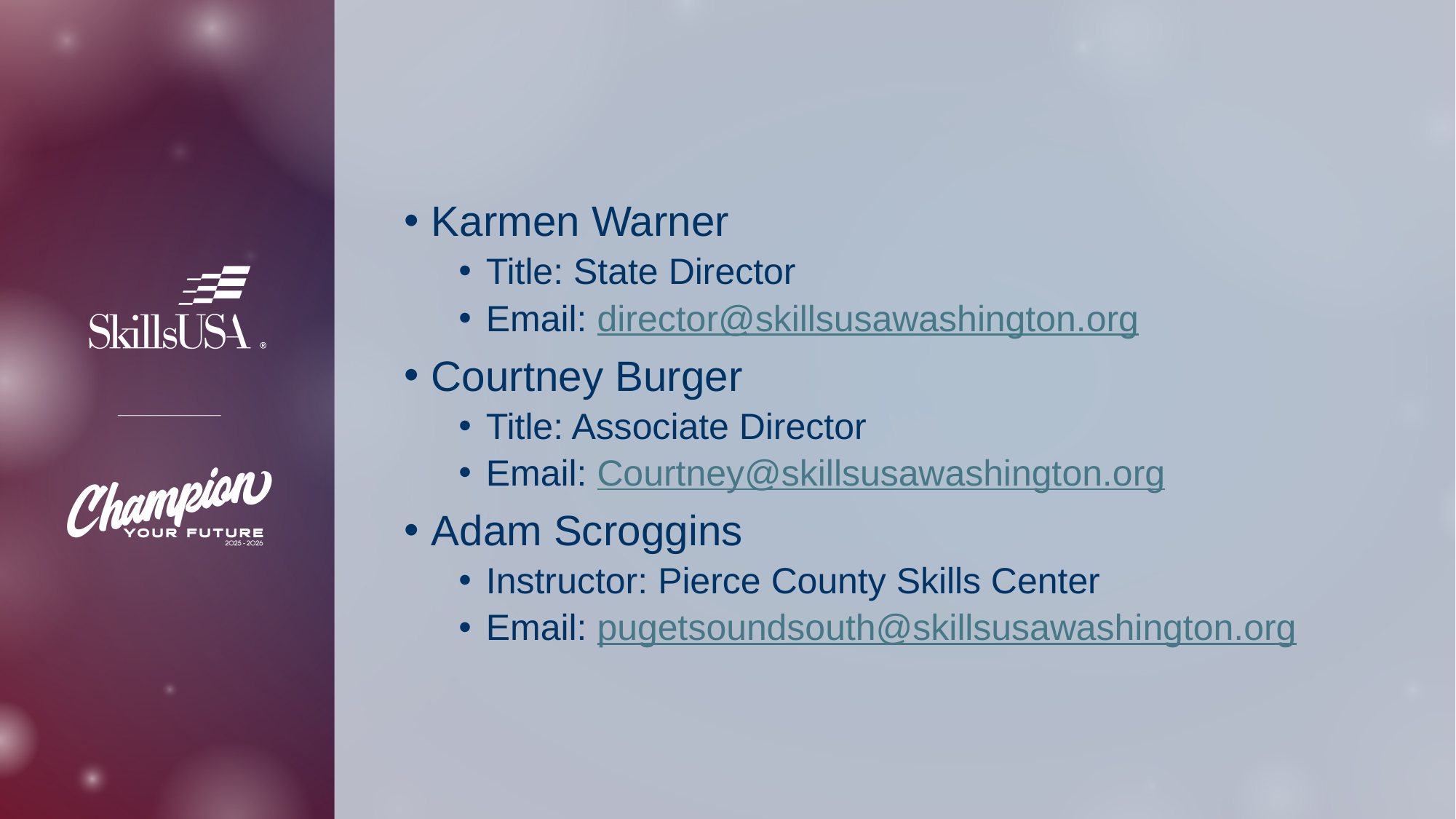

#
Karmen Warner
Title: State Director
Email: director@skillsusawashington.org
Courtney Burger
Title: Associate Director
Email: Courtney@skillsusawashington.org
Adam Scroggins
Instructor: Pierce County Skills Center
Email: pugetsoundsouth@skillsusawashington.org